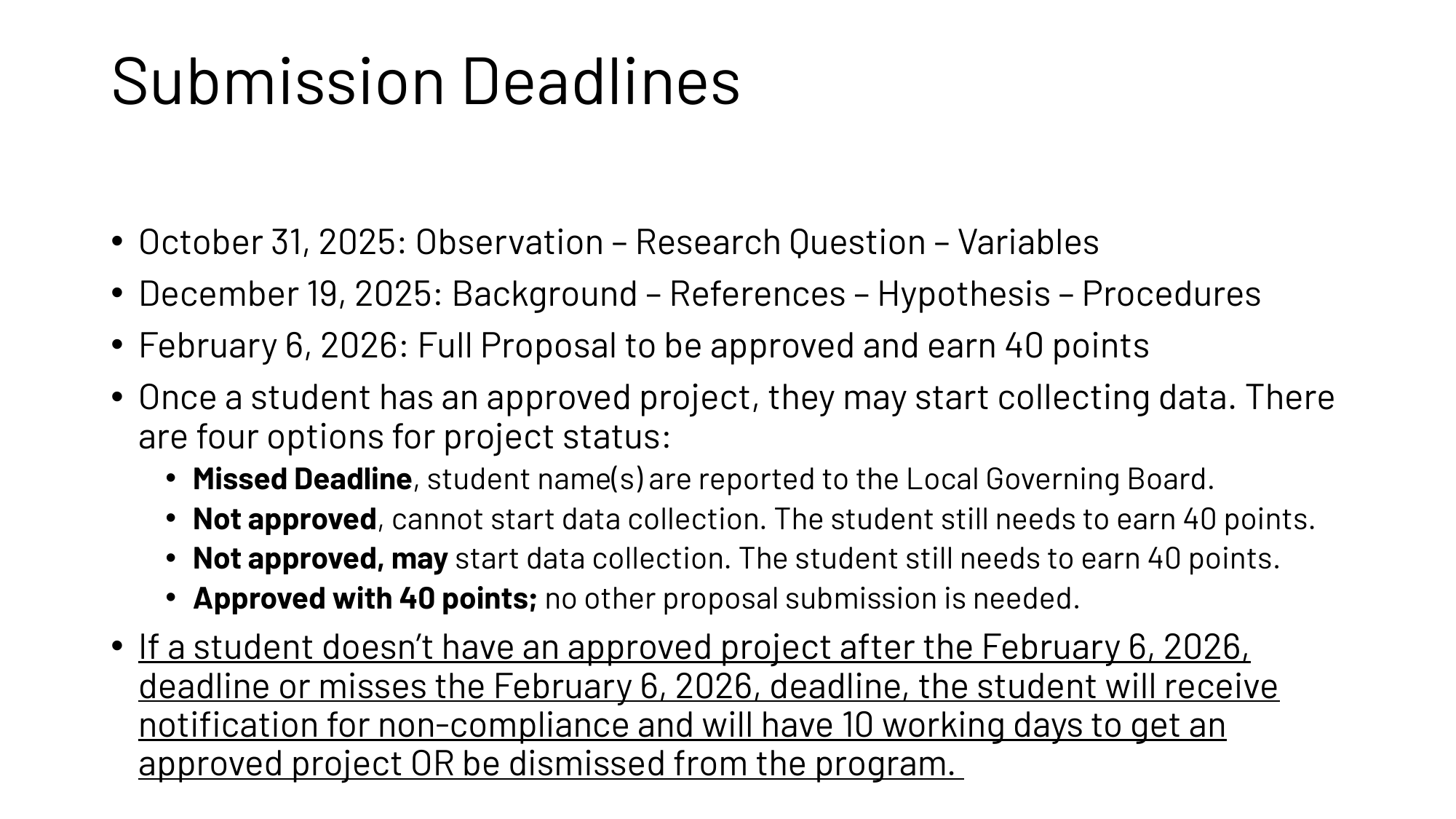

# Submission Deadlines
October 31, 2025: Observation – Research Question – Variables​
December 19, 2025: Background – References – Hypothesis​ – Procedures​
February 6, 2026: Full Proposal to be approved and earn 40 points
Once a student has an approved project, they may start collecting data. There are four options for project status:
Missed Deadline, student name(s) are reported to the Local Governing Board.
Not approved, cannot start data collection. The student still needs to earn 40 points.
Not approved, may start data collection. The student still needs to earn 40 points.
Approved with 40 points; no other proposal submission is needed.
If a student doesn’t have an approved project after the February 6, 2026, deadline or misses the February 6, 2026, deadline, the student will receive notification for non-compliance and will have 10 working days to get an approved project OR be dismissed from the program.